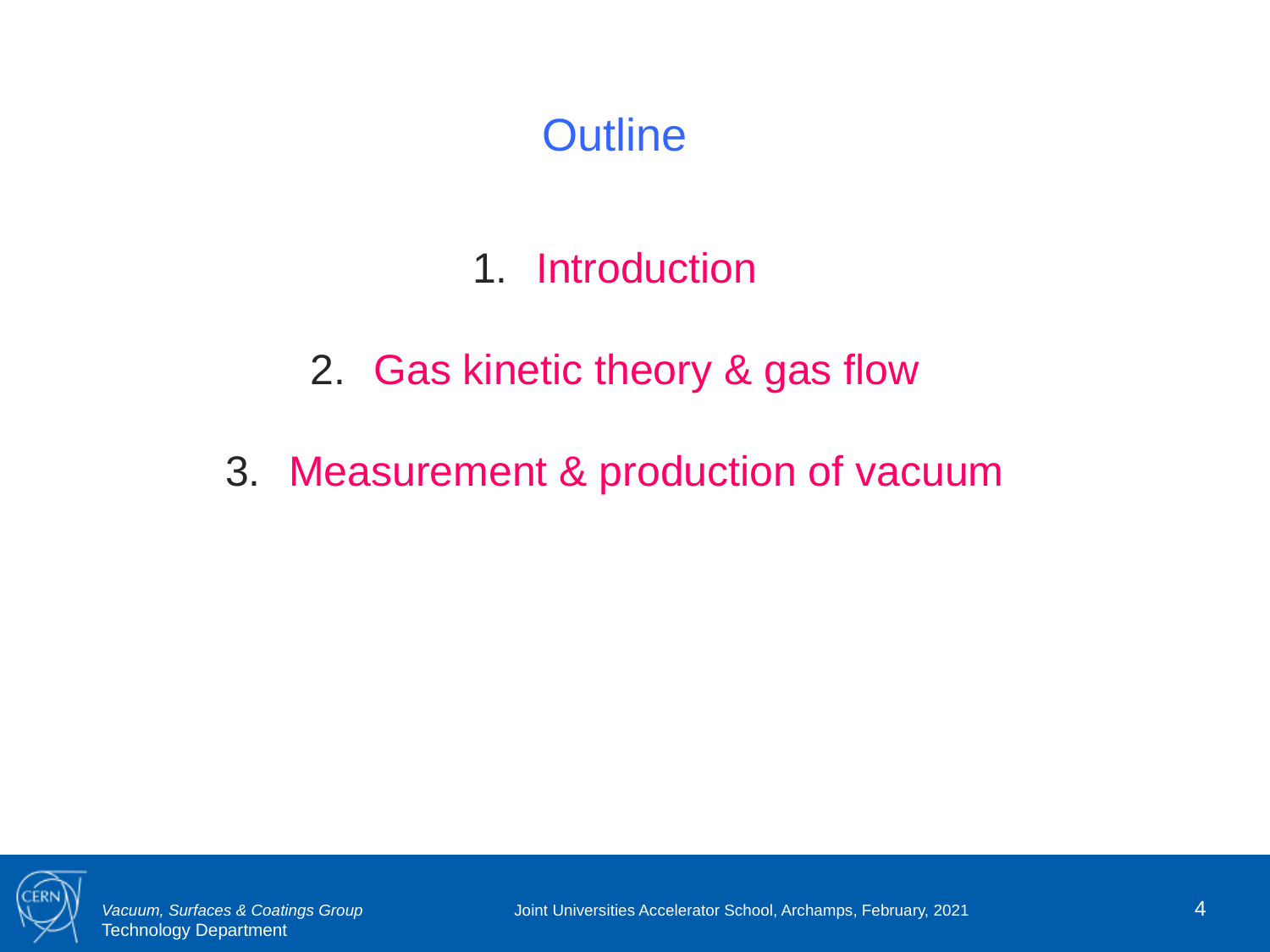

Outline

Introduction

Gas kinetic theory & gas flow

Measurement & production of vacuum

4
Joint Universities Accelerator School, Archamps, February, 2021